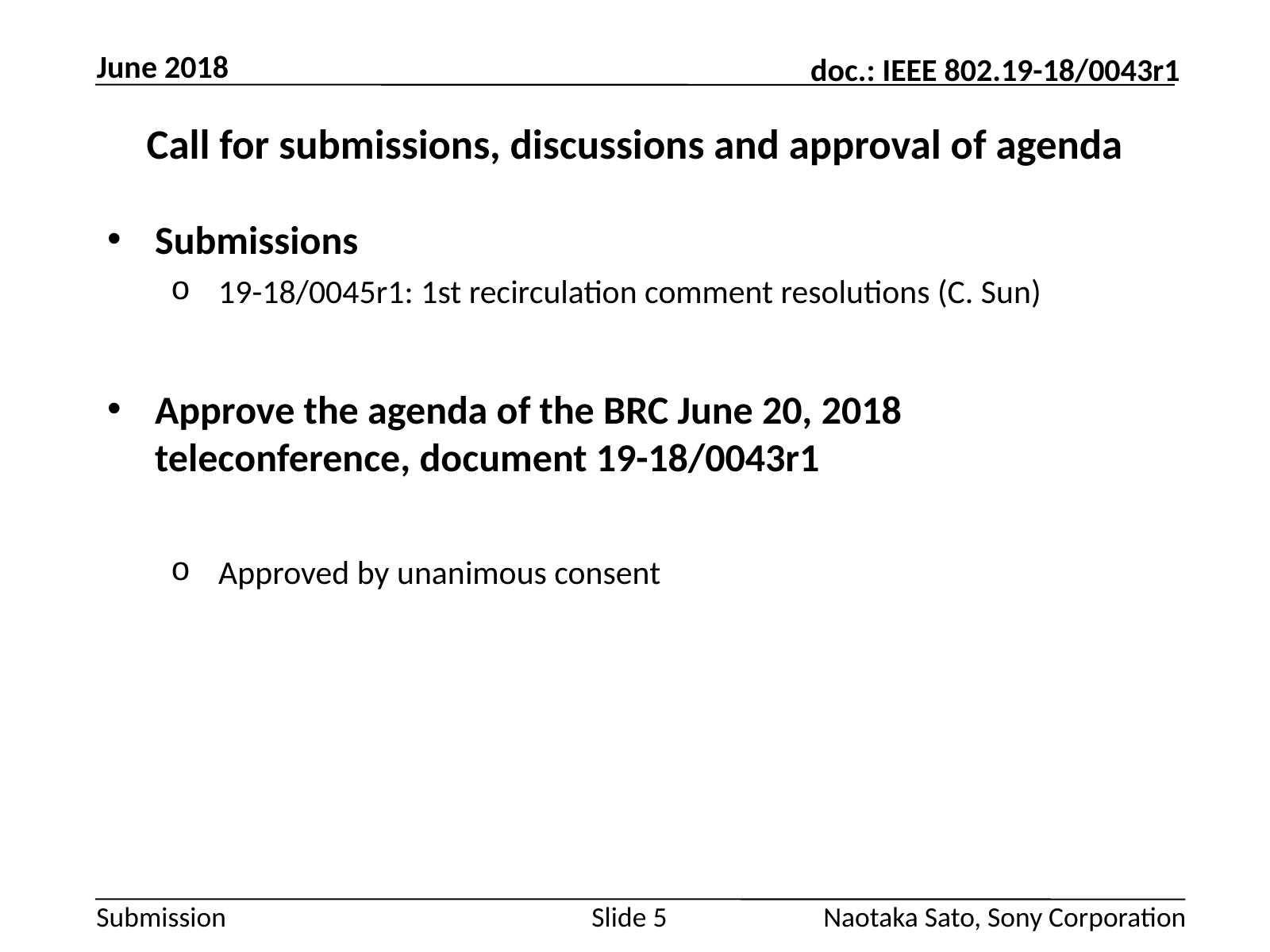

June 2018
# Call for submissions, discussions and approval of agenda
Submissions
19-18/0045r1: 1st recirculation comment resolutions (C. Sun)

Approve the agenda of the BRC June 20, 2018 teleconference, document 19-18/0043r1

Approved by unanimous consent
Slide 5
Naotaka Sato, Sony Corporation